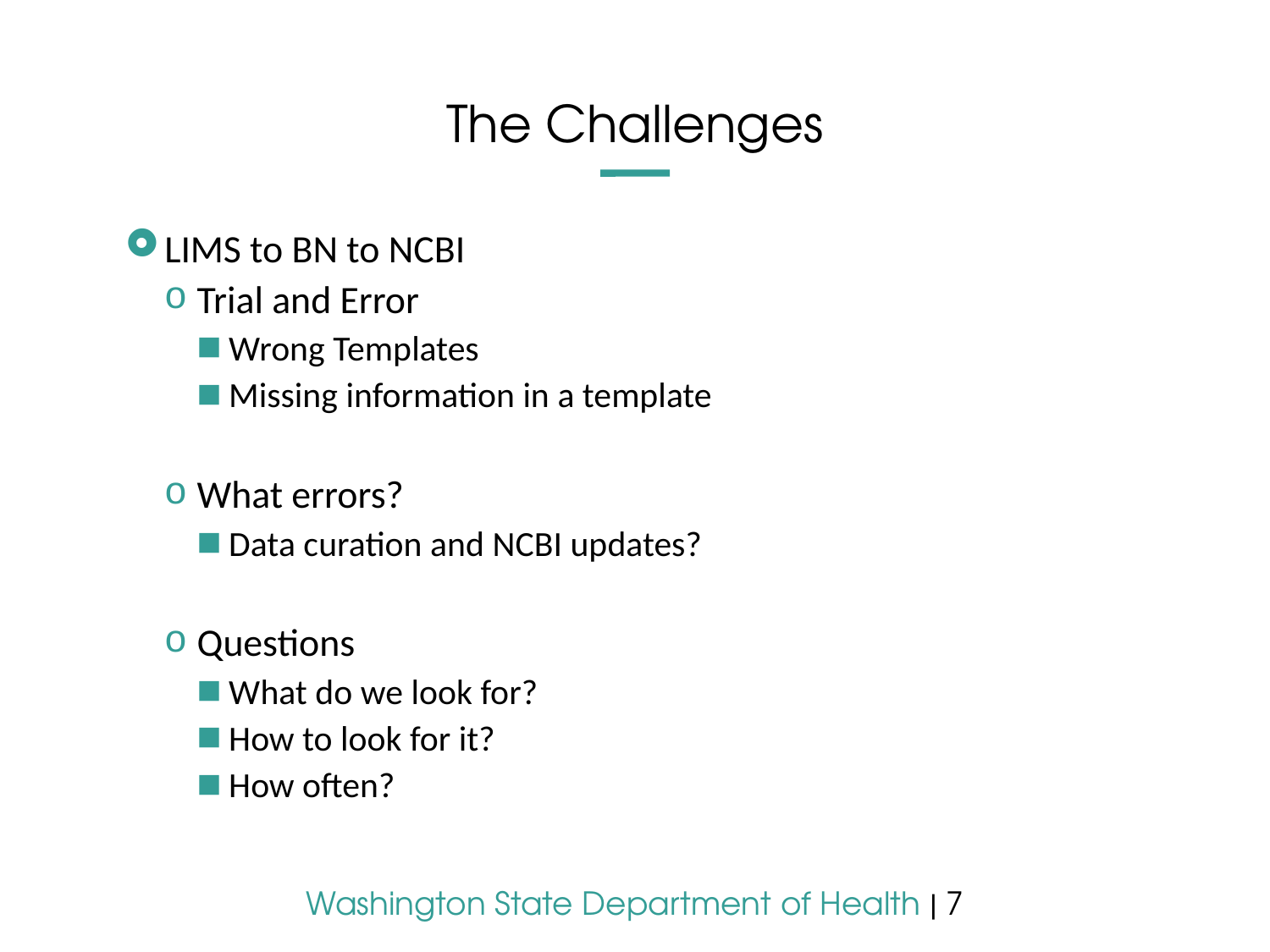

# The Challenges
LIMS to BN to NCBI
Trial and Error
Wrong Templates
Missing information in a template

What errors?
Data curation and NCBI updates?

Questions
What do we look for?
How to look for it?
How often?